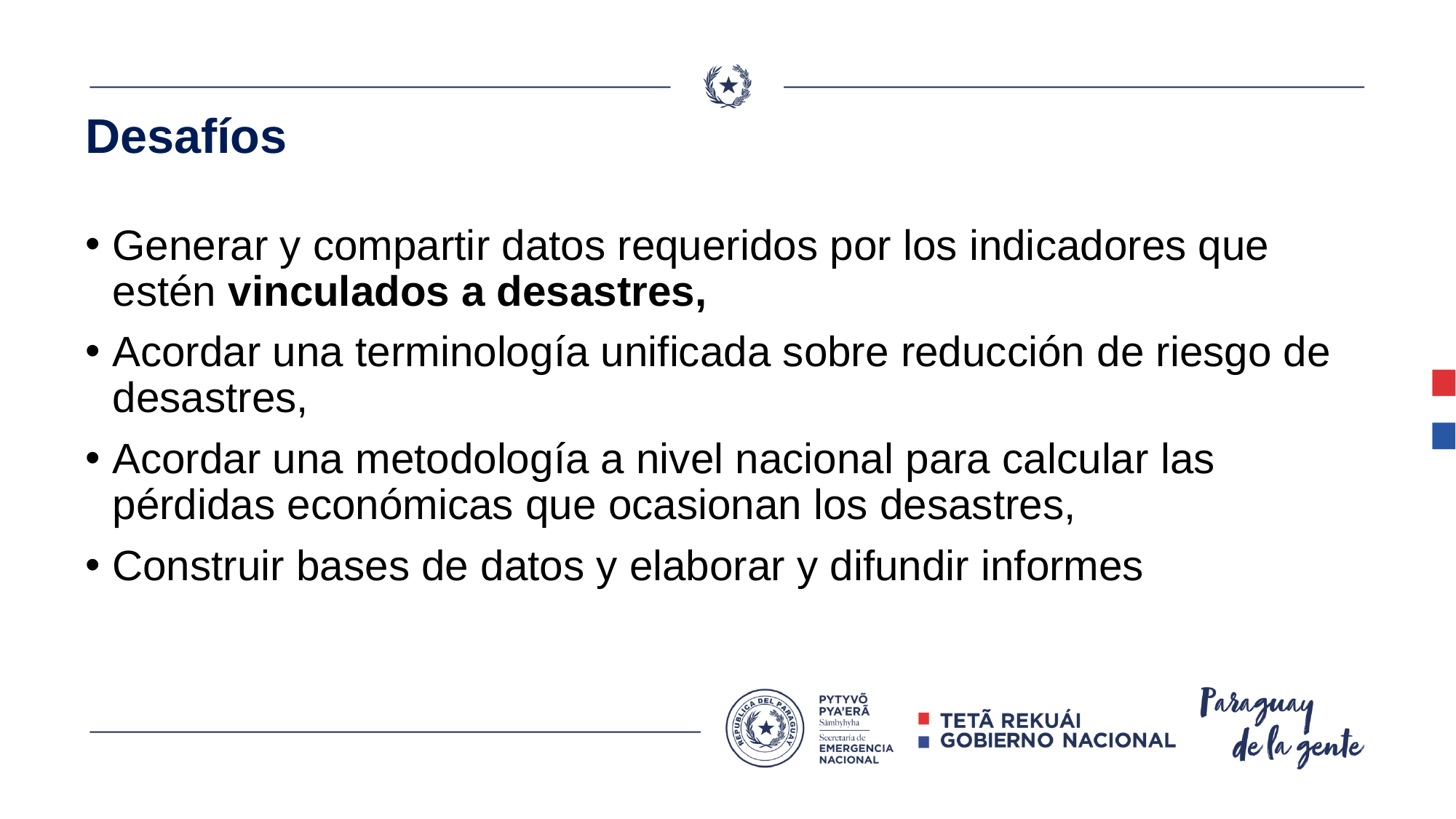

# Desafíos
Generar y compartir datos requeridos por los indicadores que estén vinculados a desastres,
Acordar una terminología unificada sobre reducción de riesgo de desastres,
Acordar una metodología a nivel nacional para calcular las pérdidas económicas que ocasionan los desastres,
Construir bases de datos y elaborar y difundir informes